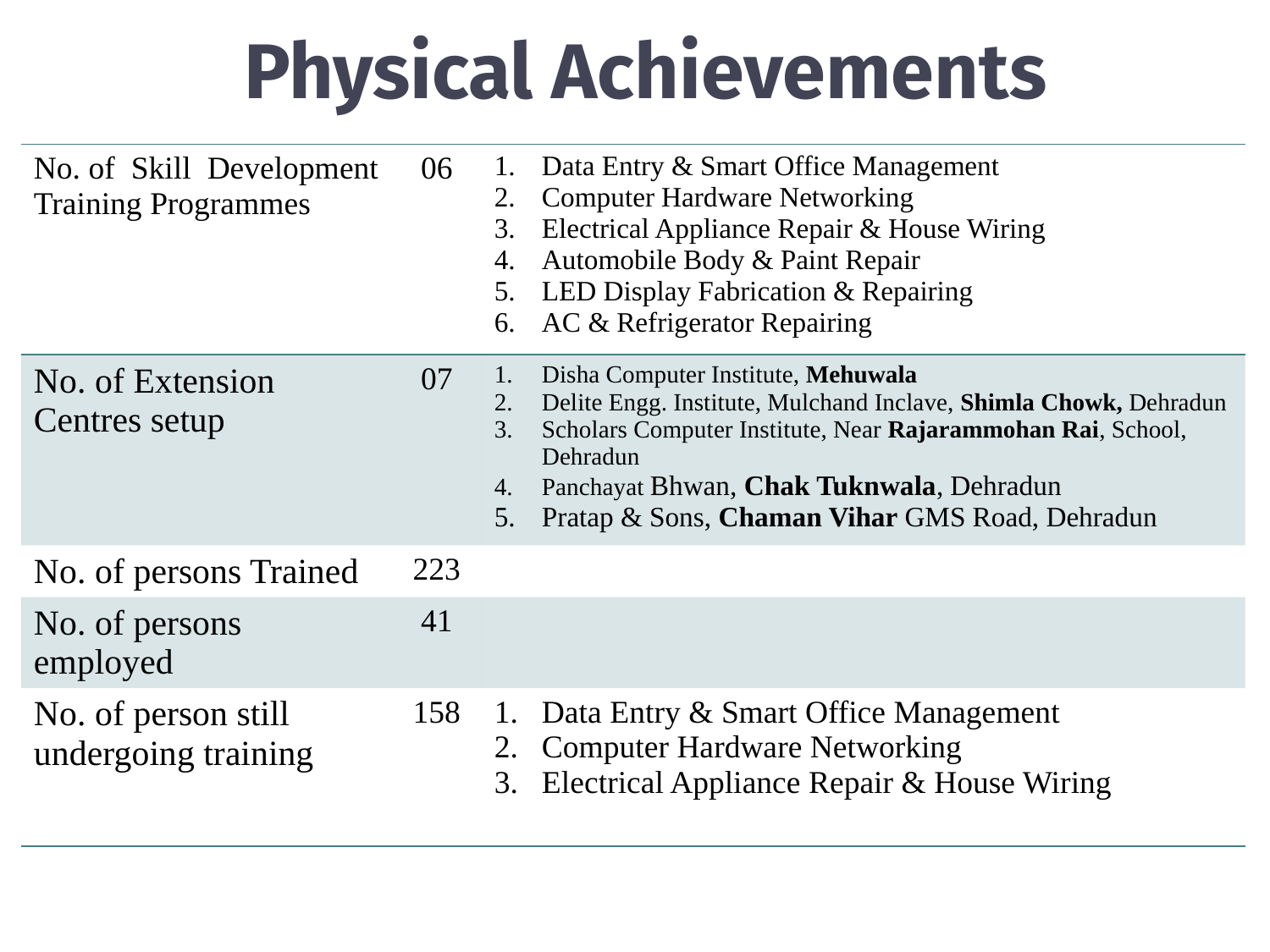

Physical Achievements
| No. of Skill Development Training Programmes | 06 | Data Entry & Smart Office Management Computer Hardware Networking Electrical Appliance Repair & House Wiring Automobile Body & Paint Repair LED Display Fabrication & Repairing AC & Refrigerator Repairing |
| --- | --- | --- |
| No. of Extension Centres setup | 07 | Disha Computer Institute, Mehuwala Delite Engg. Institute, Mulchand Inclave, Shimla Chowk, Dehradun Scholars Computer Institute, Near Rajarammohan Rai, School, Dehradun Panchayat Bhwan, Chak Tuknwala, Dehradun Pratap & Sons, Chaman Vihar GMS Road, Dehradun |
| No. of persons Trained | 223 |  |
| No. of persons employed | 41 |  |
| No. of person still undergoing training | 158 | Data Entry & Smart Office Management Computer Hardware Networking Electrical Appliance Repair & House Wiring |